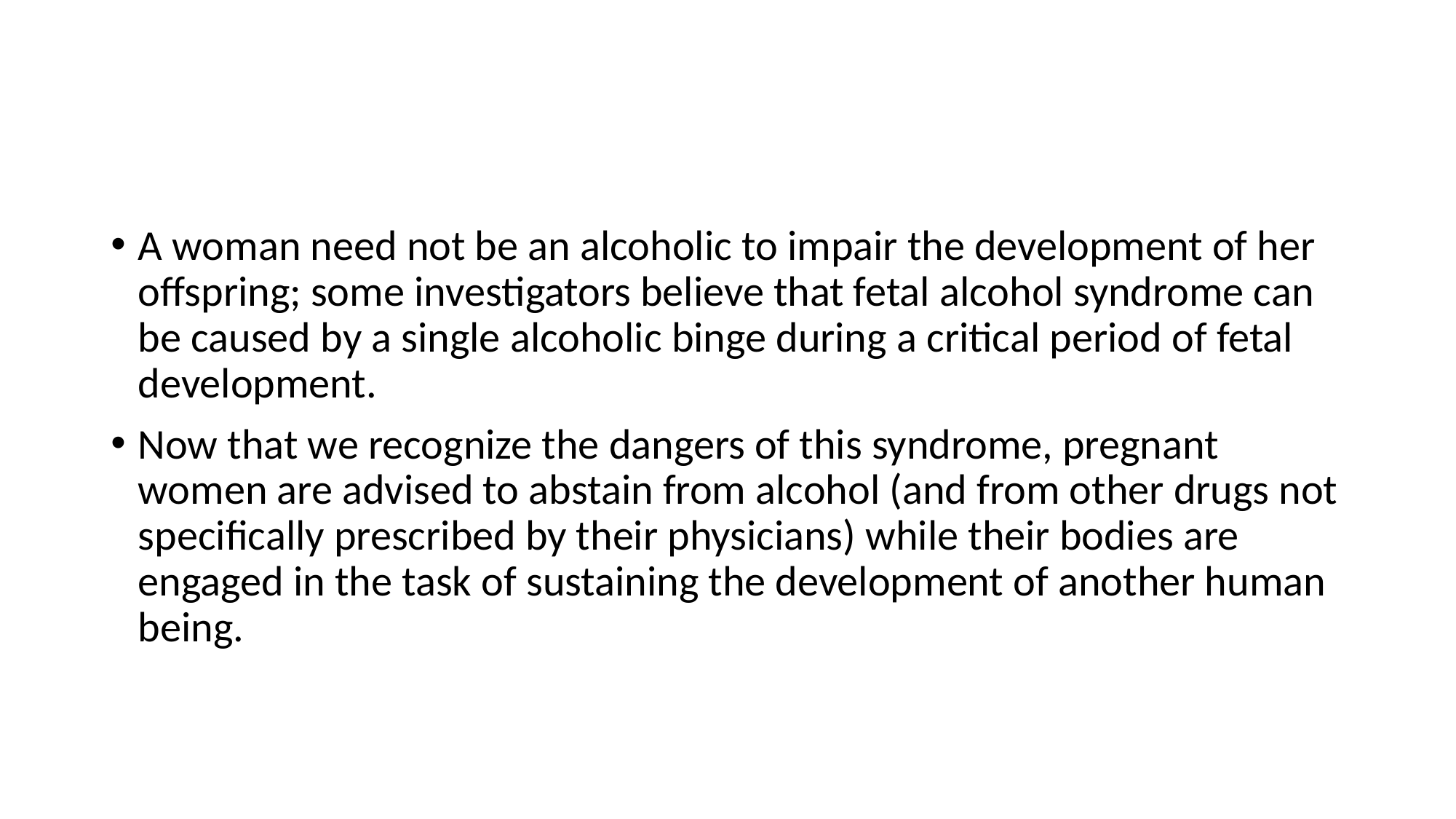

#
A woman need not be an alcoholic to impair the development of her offspring; some investigators believe that fetal alcohol syndrome can be caused by a single alcoholic binge during a critical period of fetal development.
Now that we recognize the dangers of this syndrome, pregnant women are advised to abstain from alcohol (and from other drugs not specifically prescribed by their physicians) while their bodies are engaged in the task of sustaining the development of another human being.